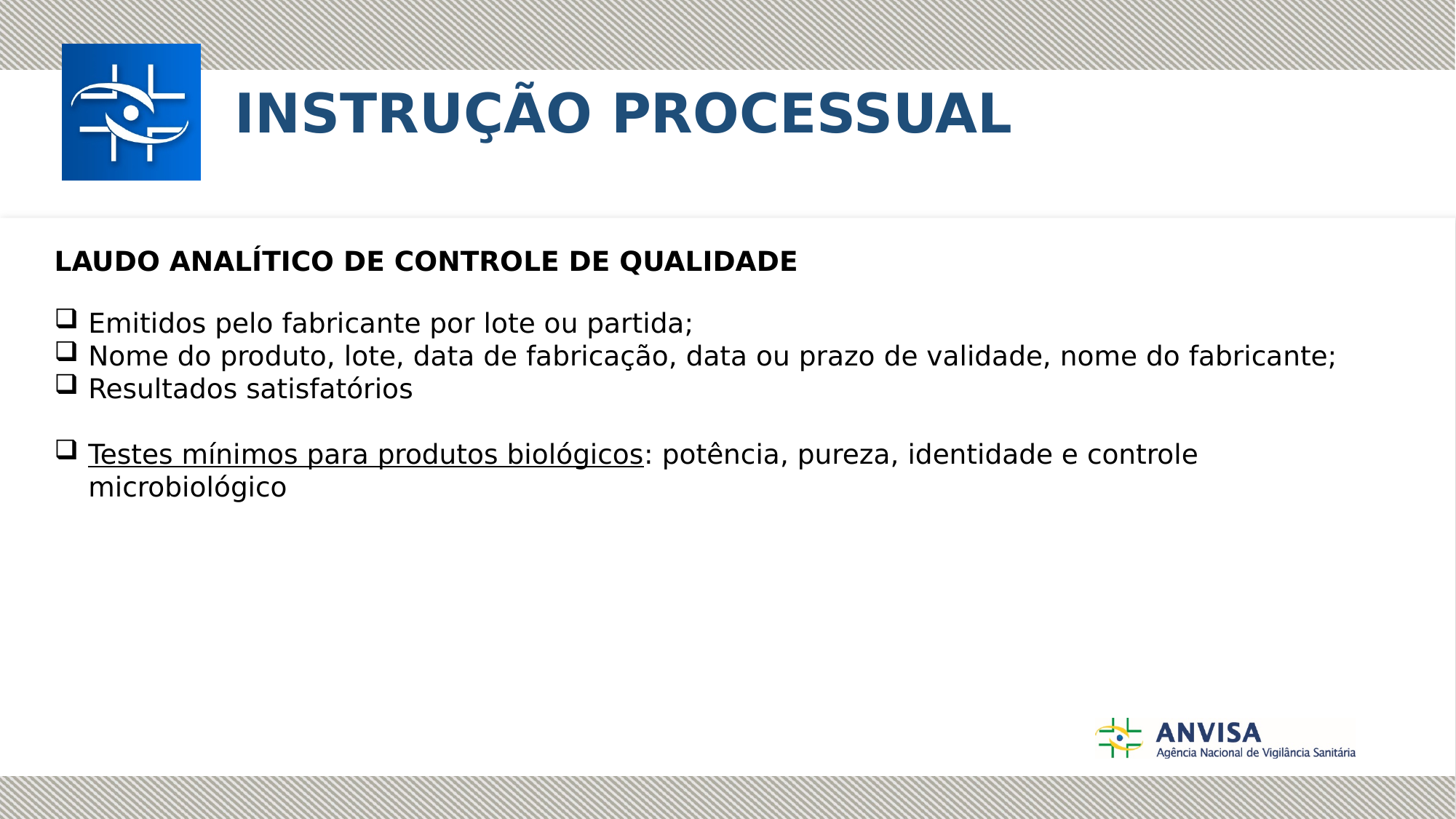

INSTRUÇÃO PROCESSUAL
LAUDO ANALÍTICO DE CONTROLE DE QUALIDADE

Emitidos pelo fabricante por lote ou partida;
Nome do produto, lote, data de fabricação, data ou prazo de validade, nome do fabricante;
Resultados satisfatórios

Testes mínimos para produtos biológicos: potência, pureza, identidade e controle microbiológico